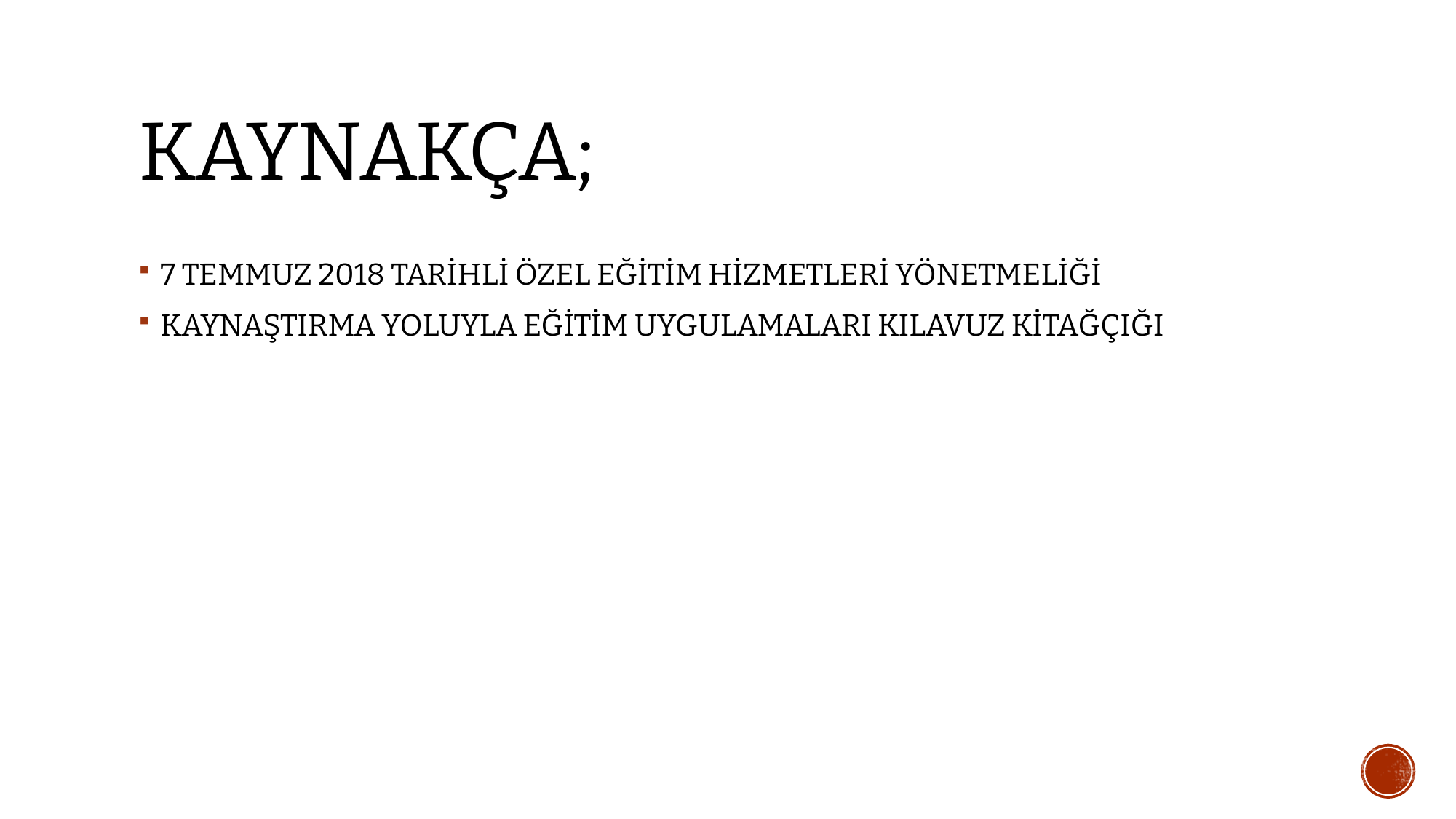

# KAYNAKÇA;
7 TEMMUZ 2018 TARİHLİ ÖZEL EĞİTİM HİZMETLERİ YÖNETMELİĞİ
KAYNAŞTIRMA YOLUYLA EĞİTİM UYGULAMALARI KILAVUZ KİTAĞÇIĞI